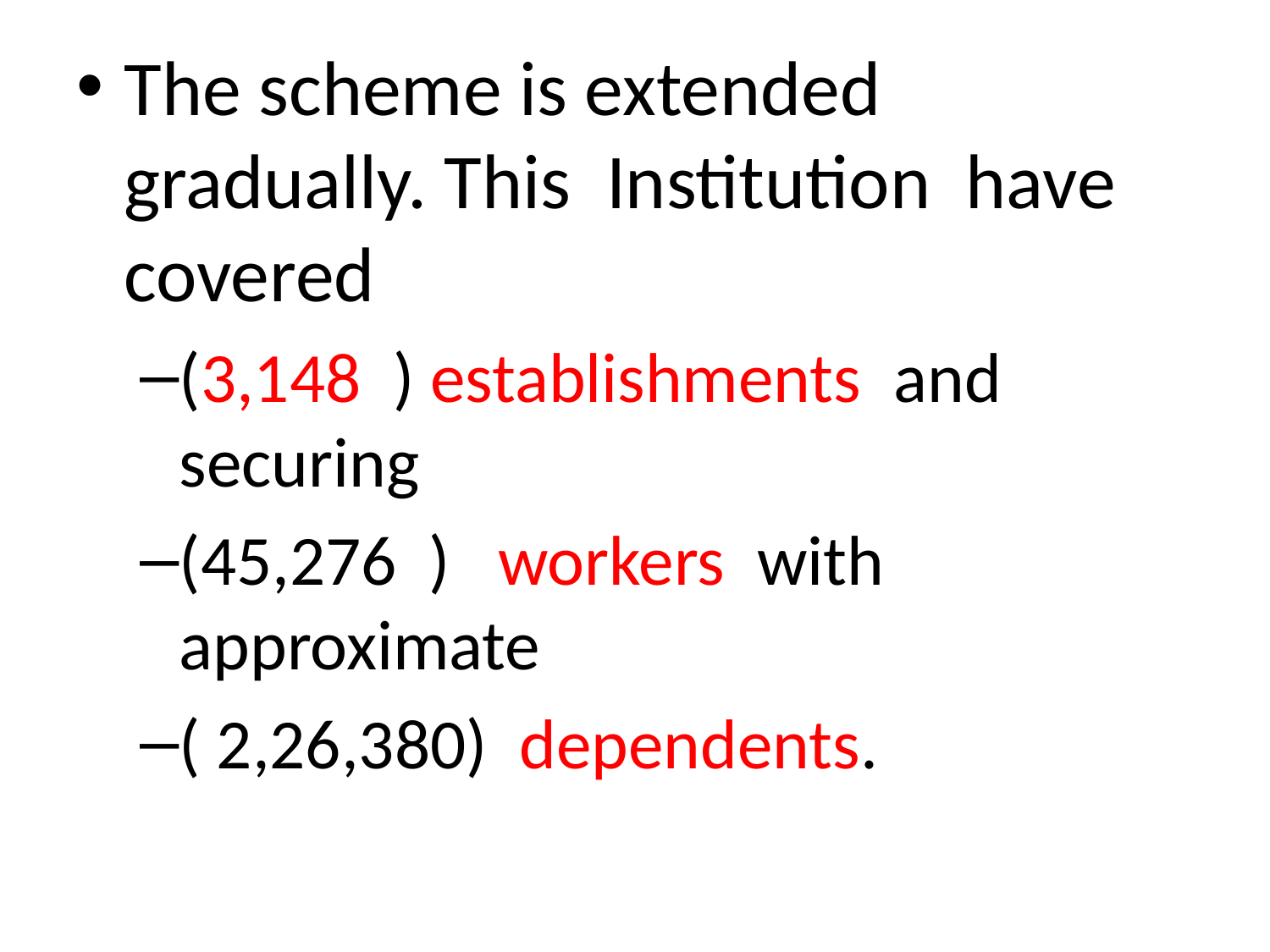

The scheme is extended gradually. This  Institution  have covered
(3,148  ) establishments  and securing
(45,276  )   workers  with  approximate
( 2,26,380)  dependents.